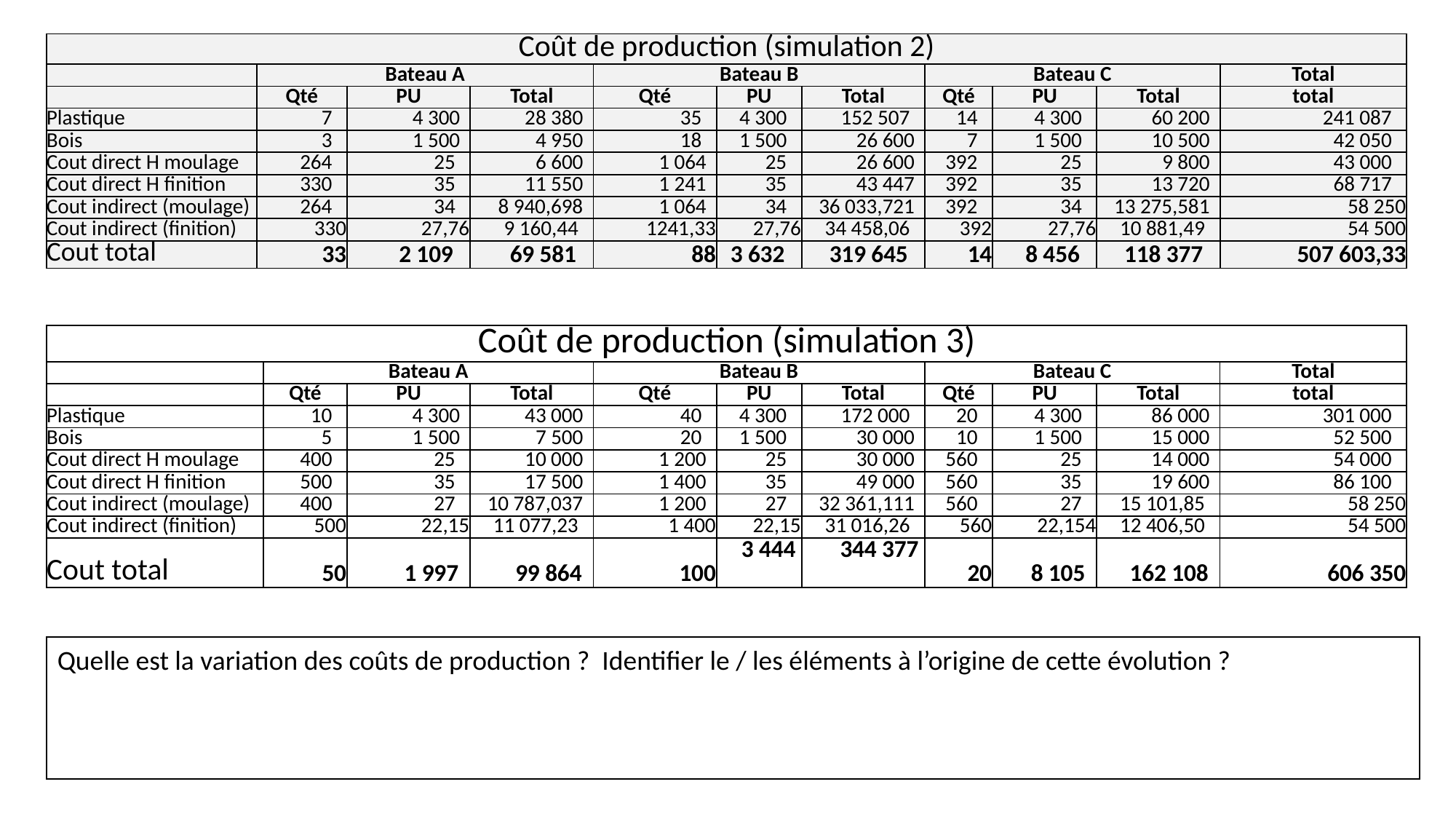

| Coût de production (simulation 2) |  |  |  |  |  |  |  |  |  |  |
| --- | --- | --- | --- | --- | --- | --- | --- | --- | --- | --- |
|  | Bateau A |  |  | Bateau B |  |  | Bateau C |  |  | Total |
|  | Qté | PU | Total | Qté | PU | Total | Qté | PU | Total | total |
| Plastique | 7 | 4 300 | 28 380 | 35 | 4 300 | 152 507 | 14 | 4 300 | 60 200 | 241 087 |
| Bois | 3 | 1 500 | 4 950 | 18 | 1 500 | 26 600 | 7 | 1 500 | 10 500 | 42 050 |
| Cout direct H moulage | 264 | 25 | 6 600 | 1 064 | 25 | 26 600 | 392 | 25 | 9 800 | 43 000 |
| Cout direct H finition | 330 | 35 | 11 550 | 1 241 | 35 | 43 447 | 392 | 35 | 13 720 | 68 717 |
| Cout indirect (moulage) | 264 | 34 | 8 940,698 | 1 064 | 34 | 36 033,721 | 392 | 34 | 13 275,581 | 58 250 |
| Cout indirect (finition) | 330 | 27,76 | 9 160,44 | 1241,33 | 27,76 | 34 458,06 | 392 | 27,76 | 10 881,49 | 54 500 |
| Cout total | 33 | 2 109 | 69 581 | 88 | 3 632 | 319 645 | 14 | 8 456 | 118 377 | 507 603,33 |
| Coût de production (simulation 3) |  |  |  |  |  |  |  |  |  |  |
| --- | --- | --- | --- | --- | --- | --- | --- | --- | --- | --- |
|  | Bateau A |  |  | Bateau B |  |  | Bateau C |  |  | Total |
|  | Qté | PU | Total | Qté | PU | Total | Qté | PU | Total | total |
| Plastique | 10 | 4 300 | 43 000 | 40 | 4 300 | 172 000 | 20 | 4 300 | 86 000 | 301 000 |
| Bois | 5 | 1 500 | 7 500 | 20 | 1 500 | 30 000 | 10 | 1 500 | 15 000 | 52 500 |
| Cout direct H moulage | 400 | 25 | 10 000 | 1 200 | 25 | 30 000 | 560 | 25 | 14 000 | 54 000 |
| Cout direct H finition | 500 | 35 | 17 500 | 1 400 | 35 | 49 000 | 560 | 35 | 19 600 | 86 100 |
| Cout indirect (moulage) | 400 | 27 | 10 787,037 | 1 200 | 27 | 32 361,111 | 560 | 27 | 15 101,85 | 58 250 |
| Cout indirect (finition) | 500 | 22,15 | 11 077,23 | 1 400 | 22,15 | 31 016,26 | 560 | 22,154 | 12 406,50 | 54 500 |
| Cout total | 50 | 1 997 | 99 864 | 100 | 3 444 | 344 377 | 20 | 8 105 | 162 108 | 606 350 |
Quelle est la variation des coûts de production ?  Identifier le / les éléments à l’origine de cette évolution ?